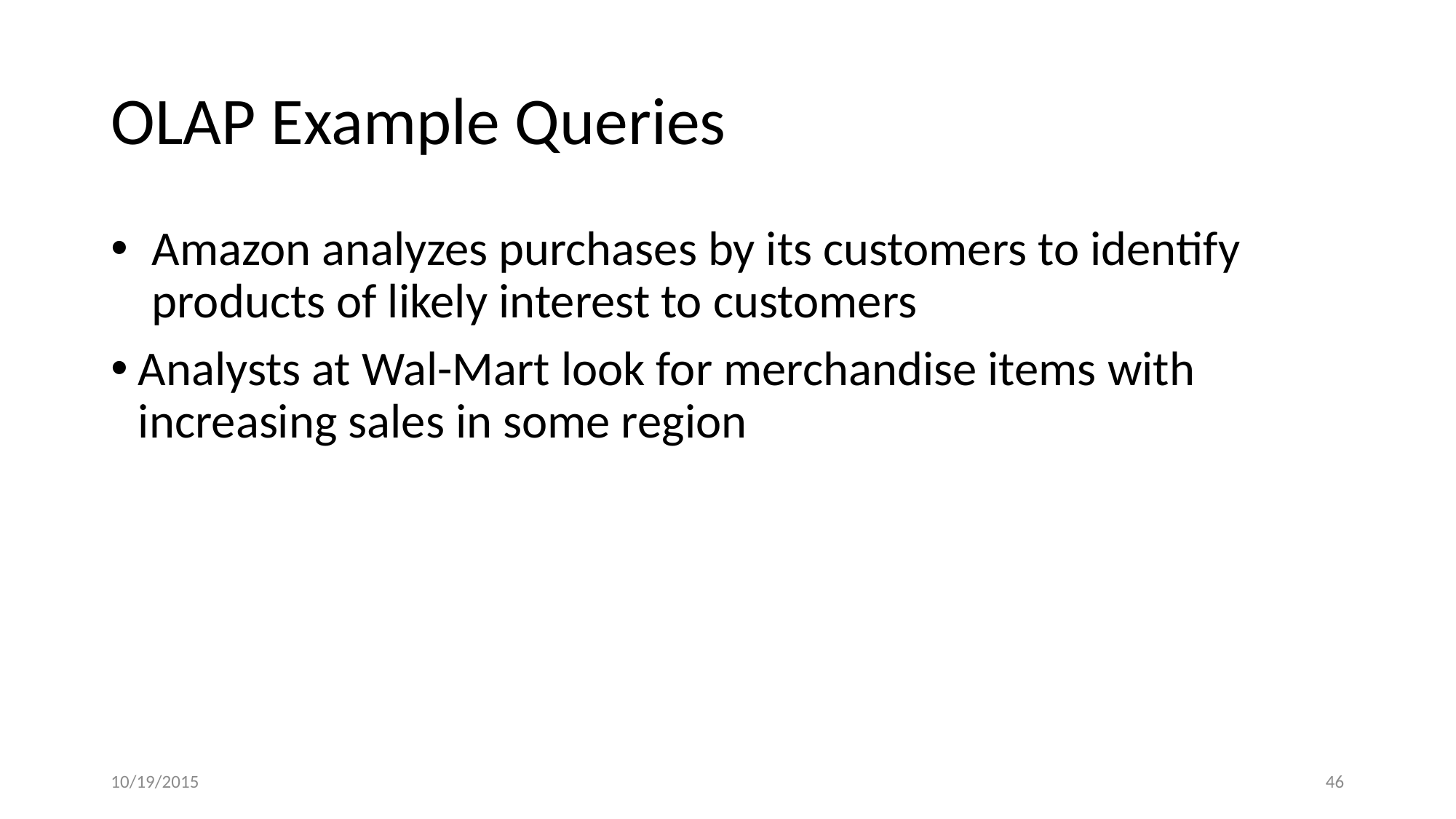

# OLAP Example Queries
Amazon analyzes purchases by its customers to identify products of likely interest to customers
Analysts at Wal-Mart look for merchandise items with increasing sales in some region
10/19/2015
46